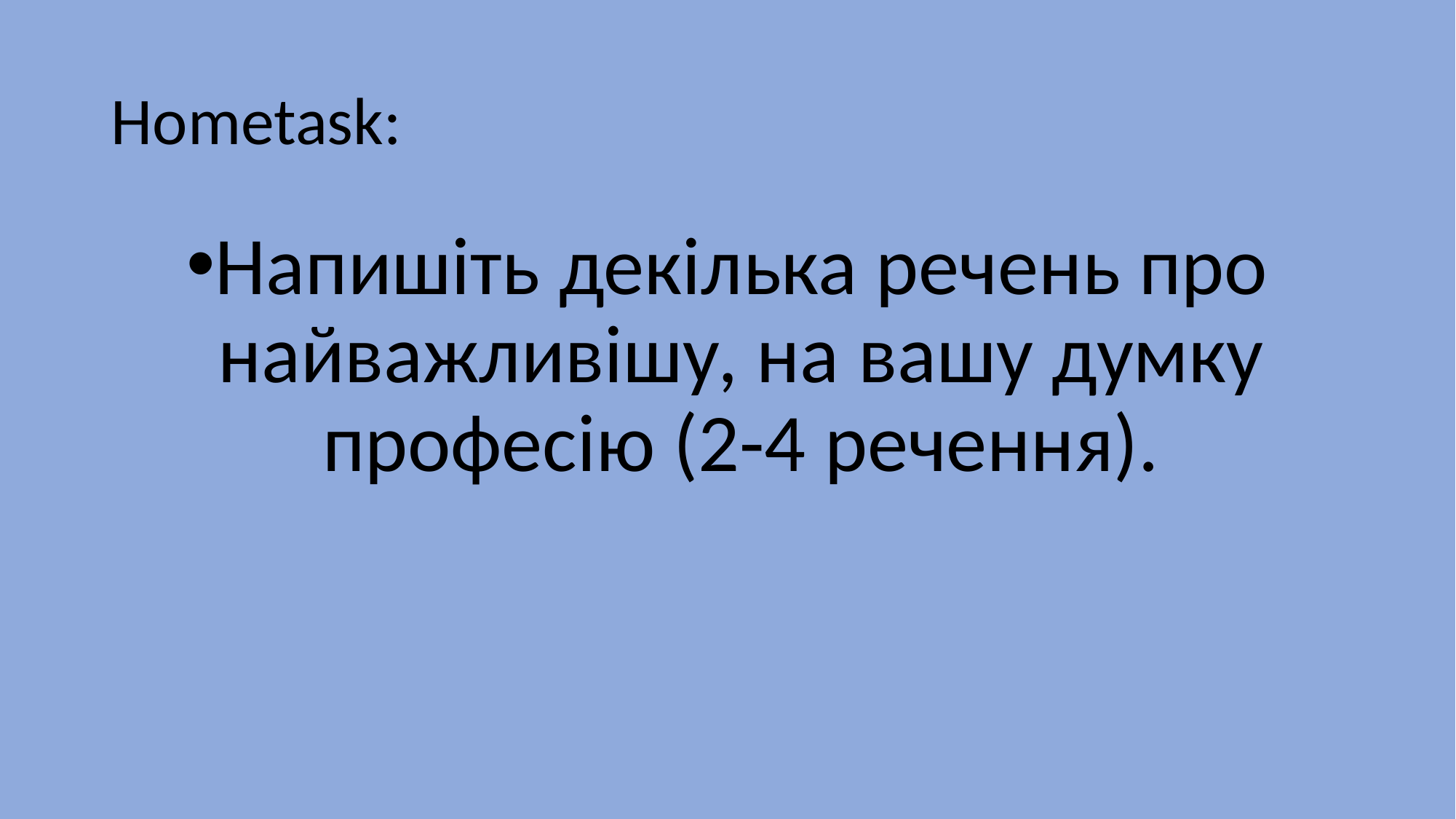

# Hometask:
Напишіть декілька речень про найважливішу, на вашу думку професію (2-4 речення).